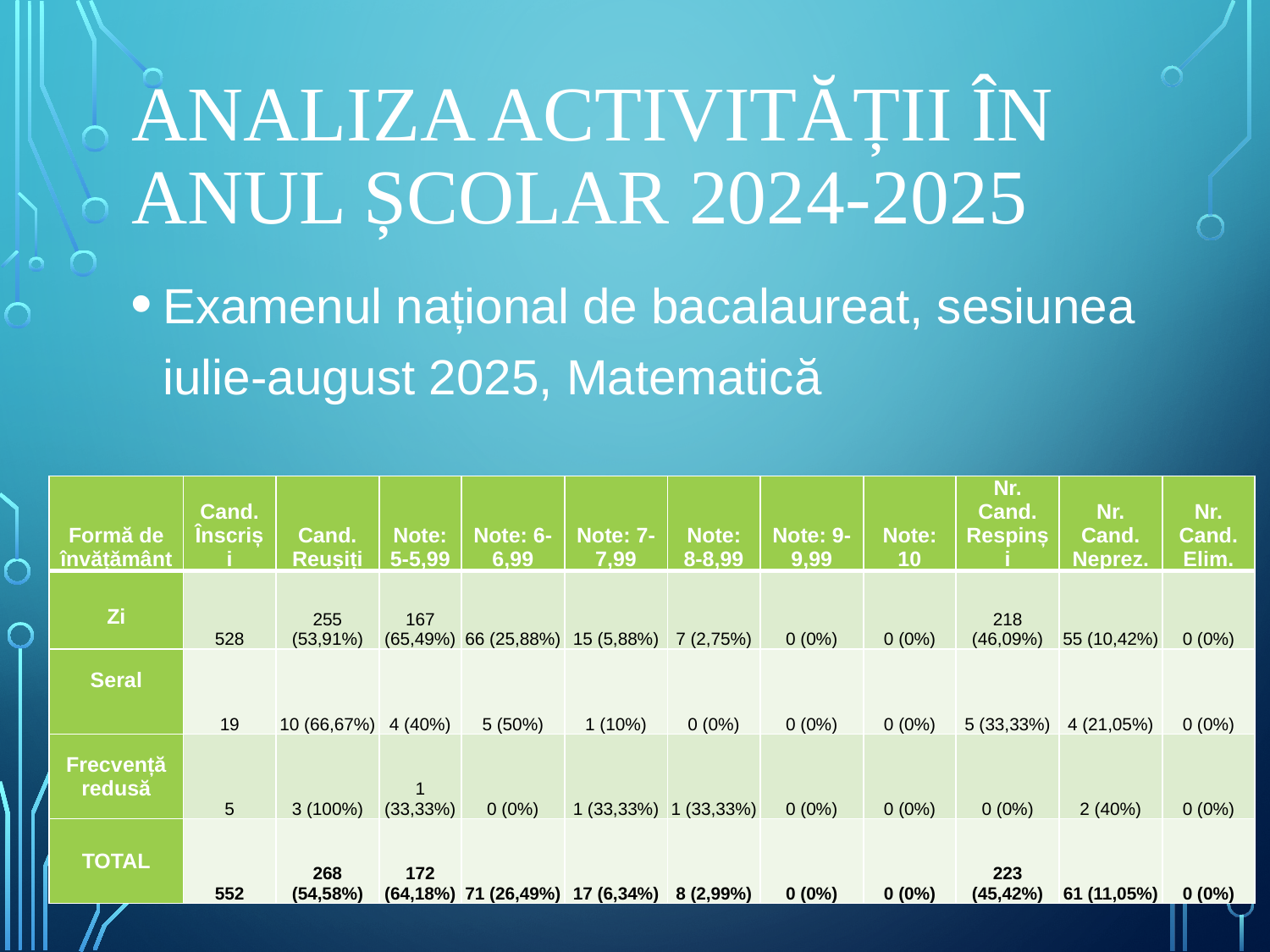

# Analiza activității în anul școlar 2024-2025
Examenul național de bacalaureat, sesiunea iulie-august 2025, Matematică

| Formă de învățământ | Cand. Înscriși | Cand. Reușiți | Note: 5-5,99 | Note: 6-6,99 | Note: 7-7,99 | Note: 8-8,99 | Note: 9-9,99 | Note: 10 | Nr. Cand. Respinși | Nr. Cand. Neprez. | Nr. Cand. Elim. |
| --- | --- | --- | --- | --- | --- | --- | --- | --- | --- | --- | --- |
| Zi | 528 | 255 (53,91%) | 167 (65,49%) | 66 (25,88%) | 15 (5,88%) | 7 (2,75%) | 0 (0%) | 0 (0%) | 218 (46,09%) | 55 (10,42%) | 0 (0%) |
| Seral | 19 | 10 (66,67%) | 4 (40%) | 5 (50%) | 1 (10%) | 0 (0%) | 0 (0%) | 0 (0%) | 5 (33,33%) | 4 (21,05%) | 0 (0%) |
| Frecvență redusă | 5 | 3 (100%) | 1 (33,33%) | 0 (0%) | 1 (33,33%) | 1 (33,33%) | 0 (0%) | 0 (0%) | 0 (0%) | 2 (40%) | 0 (0%) |
| TOTAL | 552 | 268 (54,58%) | 172 (64,18%) | 71 (26,49%) | 17 (6,34%) | 8 (2,99%) | 0 (0%) | 0 (0%) | 223 (45,42%) | 61 (11,05%) | 0 (0%) |